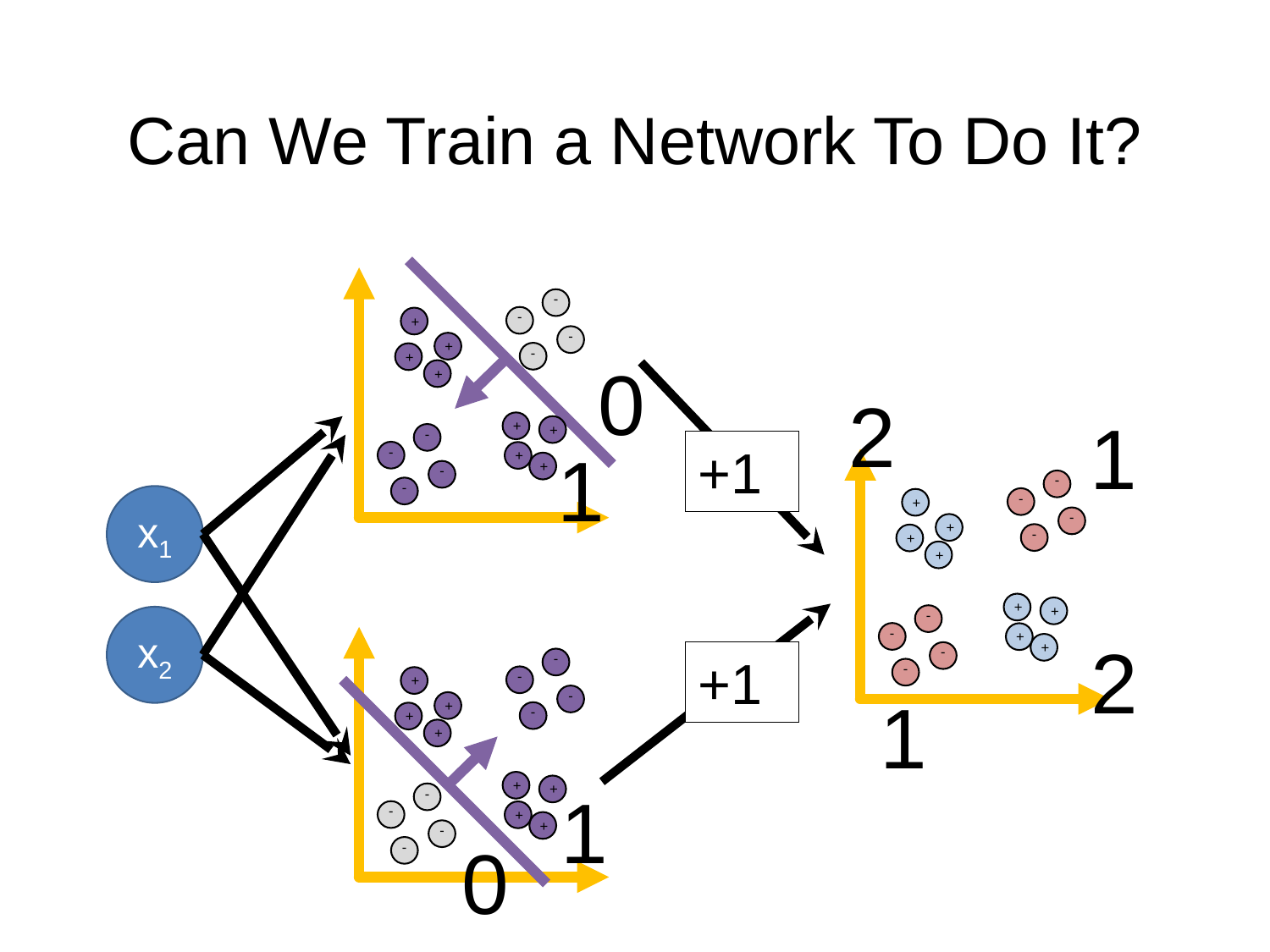

# Can We Train a Network To Do It?
-
-
+
-
+
-
+
+
+
+
-
-
+
+
-
-
0
1
2
1
2
1
+1
-
x1
x2
-
+
-
+
-
+
-
-
+
-
+
-
+
+
+
1
+
-
-
+
+
-
0
-
+
+
+
-
-
+
+
+1
-
-